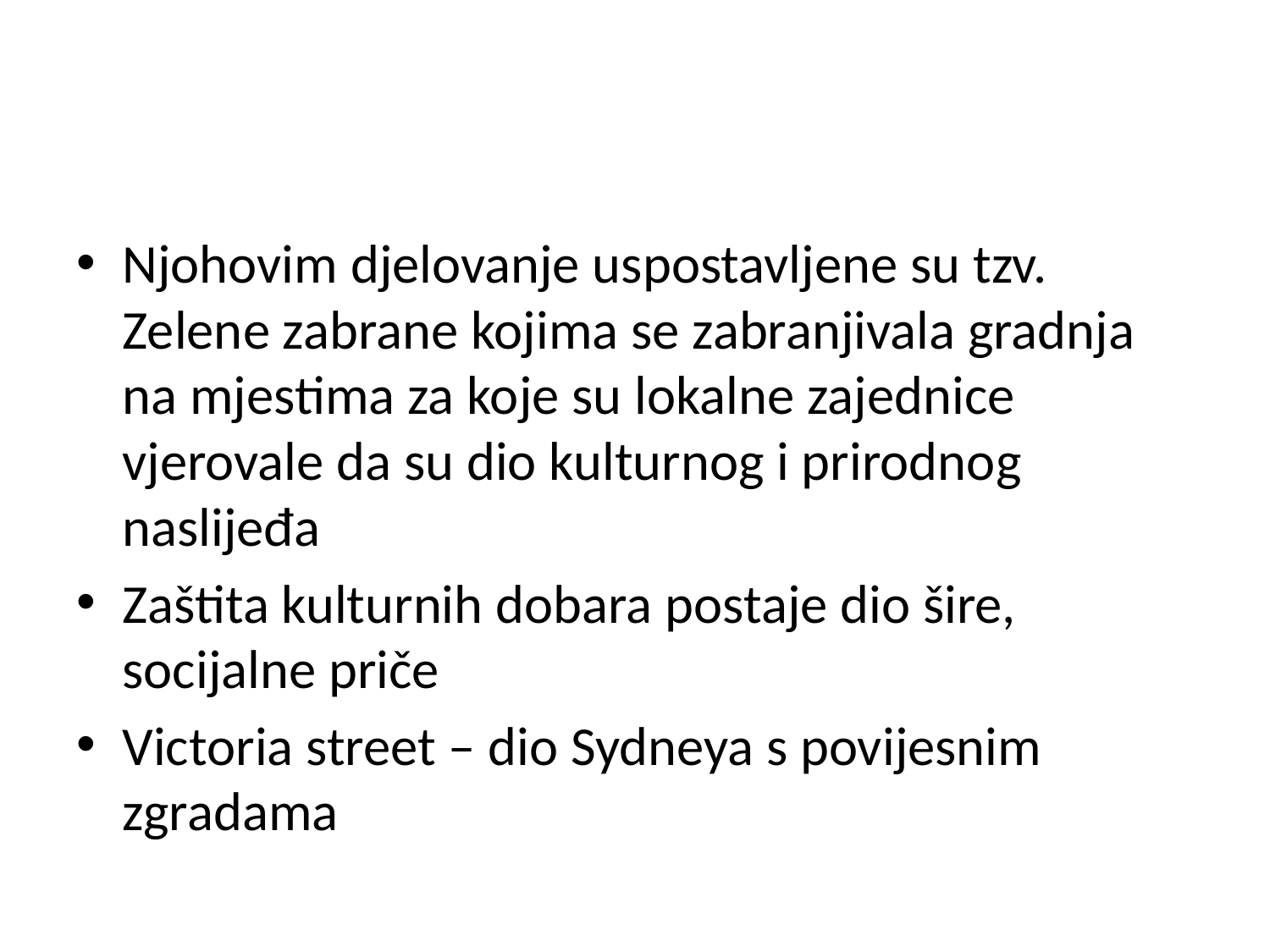

#
Njohovim djelovanje uspostavljene su tzv. Zelene zabrane kojima se zabranjivala gradnja na mjestima za koje su lokalne zajednice vjerovale da su dio kulturnog i prirodnog naslijeđa
Zaštita kulturnih dobara postaje dio šire, socijalne priče
Victoria street – dio Sydneya s povijesnim zgradama